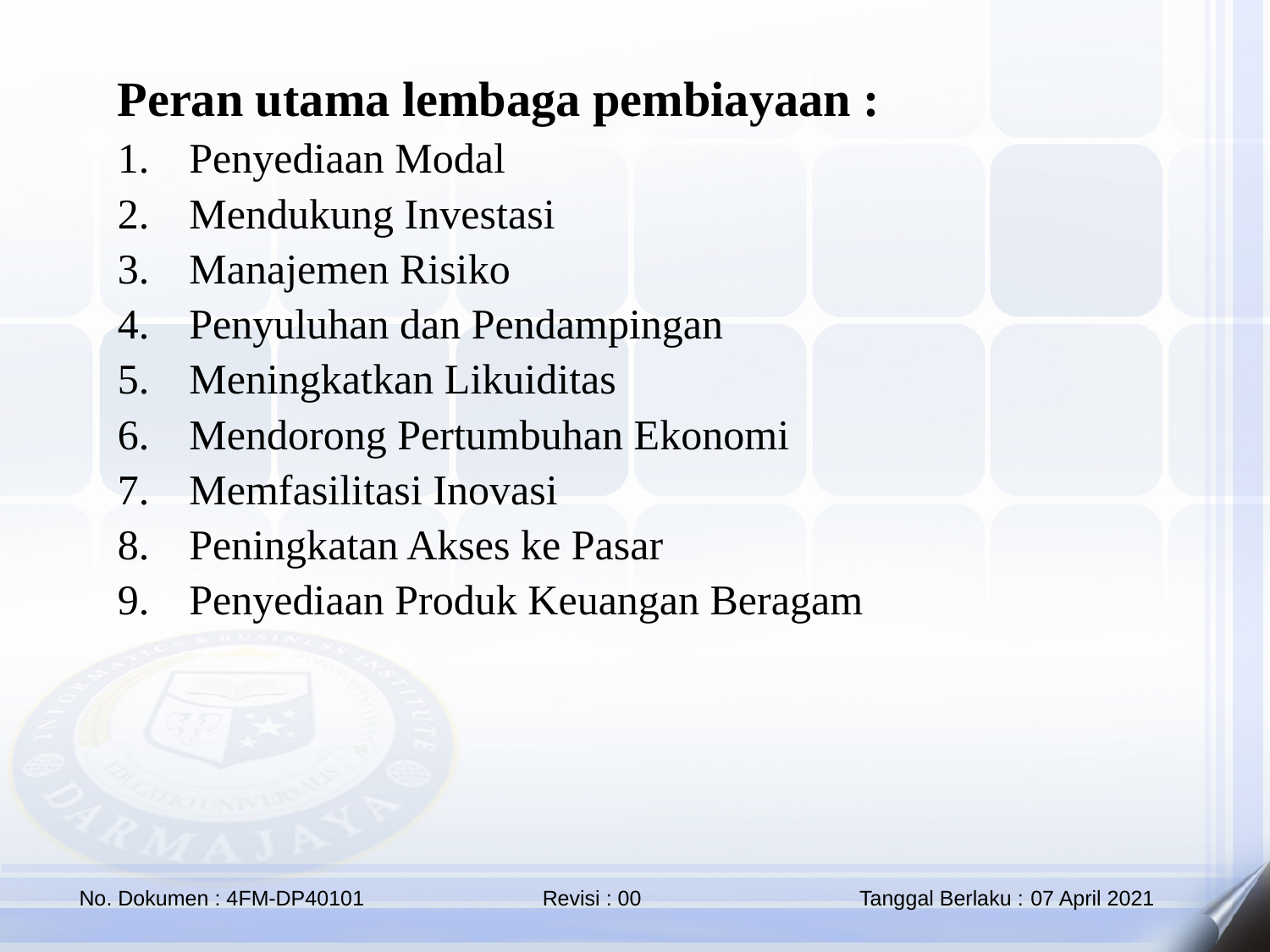

Peran utama lembaga pembiayaan :
Penyediaan Modal
Mendukung Investasi
Manajemen Risiko
Penyuluhan dan Pendampingan
Meningkatkan Likuiditas
Mendorong Pertumbuhan Ekonomi
Memfasilitasi Inovasi
Peningkatan Akses ke Pasar
Penyediaan Produk Keuangan Beragam